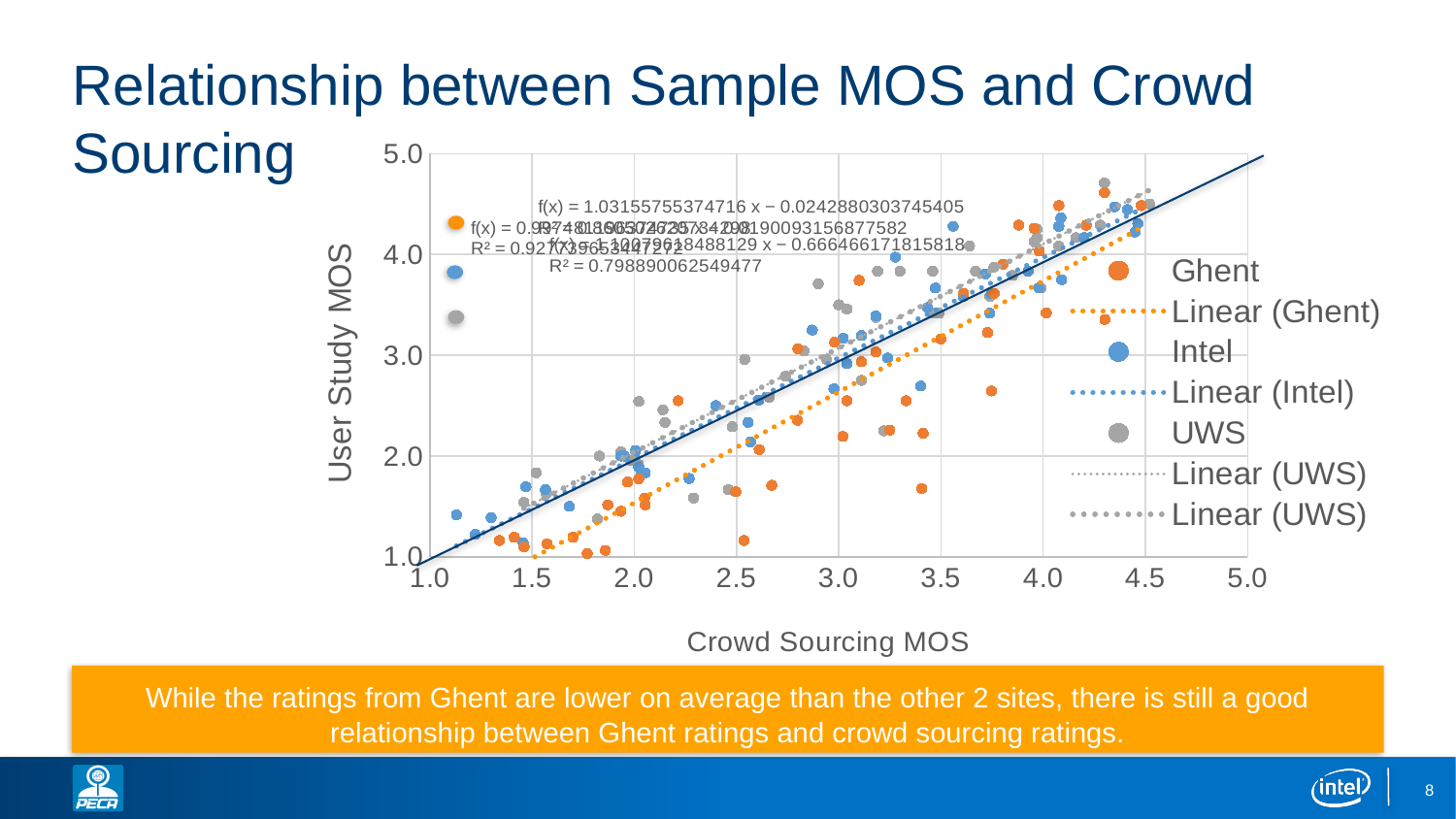

# Relationship between Sample MOS and Crowd Sourcing

### Chart

| Category |  |  |  |
|---|---|---|---|
While the ratings from Ghent are lower on average than the other 2 sites, there is still a good relationship between Ghent ratings and crowd sourcing ratings.

8